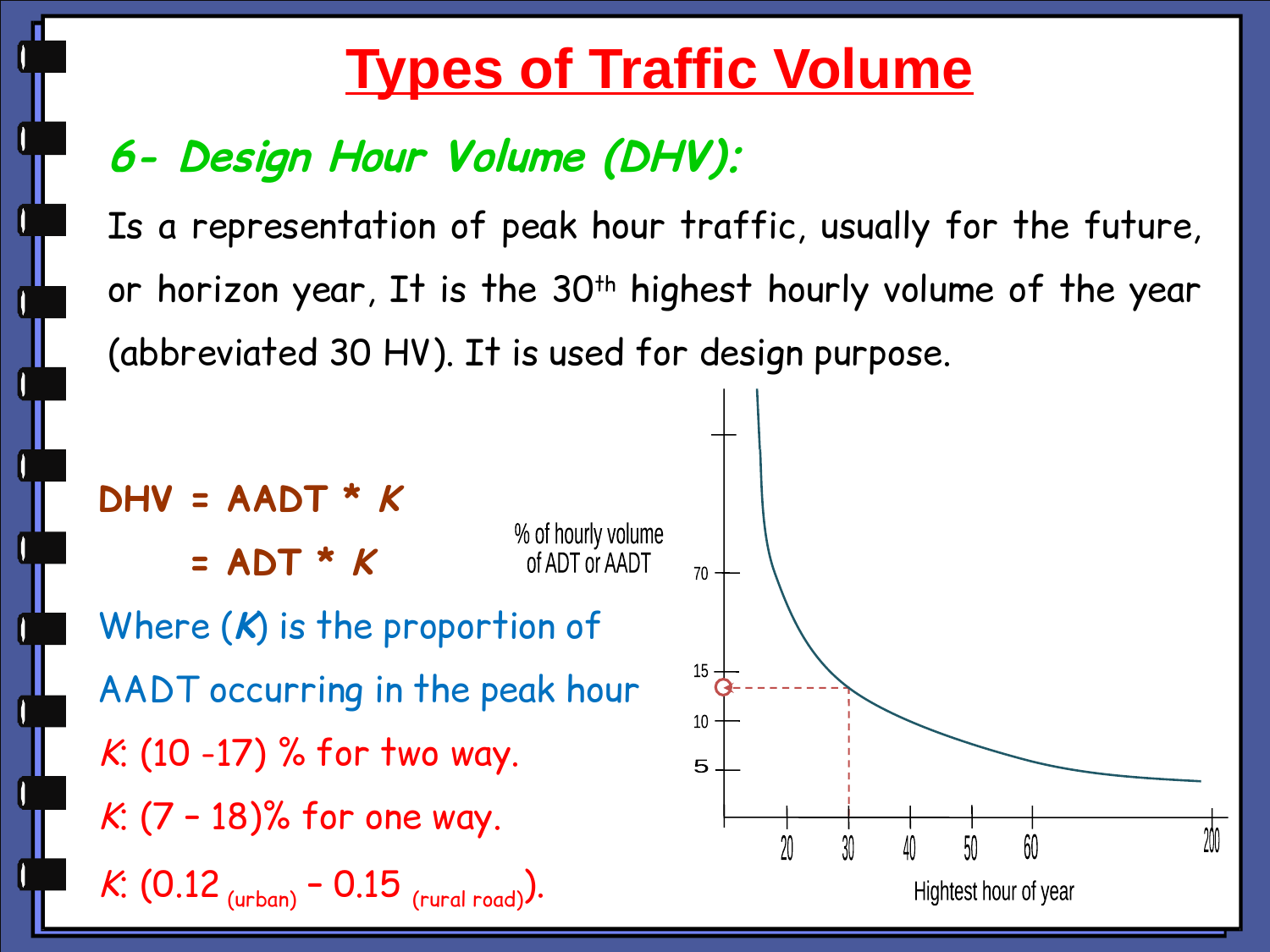

Types of Traffic Volume
6- Design Hour Volume (DHV):
Is a representation of peak hour traffic, usually for the future, or horizon year, It is the 30th highest hourly volume of the year (abbreviated 30 HV). It is used for design purpose.

% of hourly volume
of ADT or AADT
70

15

10

5

200
60
20
30
40
50
Hightest hour of year

DHV = AADT * K
      = ADT * K
Where (K) is the proportion of AADT occurring in the peak hour
K: (10 -17) % for two way.
K: (7 – 18)% for one way.
K: (0.12 (urban) – 0.15 (rural road)).